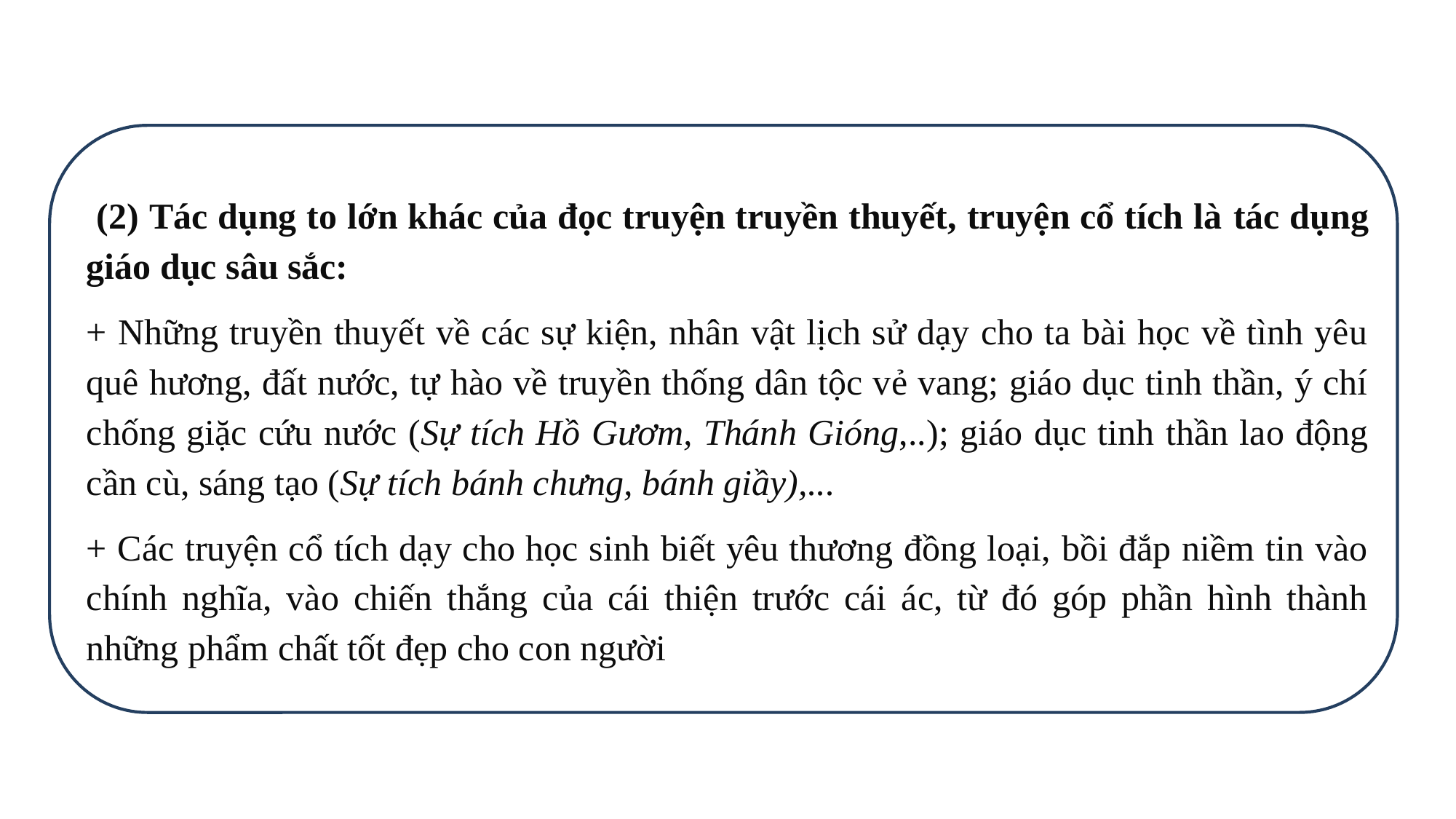

(2) Tác dụng to lớn khác của đọc truyện truyền thuyết, truyện cổ tích là tác dụng giáo dục sâu sắc:
+ Những truyền thuyết về các sự kiện, nhân vật lịch sử dạy cho ta bài học về tình yêu quê hương, đất nước, tự hào về truyền thống dân tộc vẻ vang; giáo dục tinh thần, ý chí chống giặc cứu nước (Sự tích Hồ Gươm, Thánh Gióng,..); giáo dục tinh thần lao động cần cù, sáng tạo (Sự tích bánh chưng, bánh giầy),...
+ Các truyện cổ tích dạy cho học sinh biết yêu thương đồng loại, bồi đắp niềm tin vào chính nghĩa, vào chiến thắng của cái thiện trước cái ác, từ đó góp phần hình thành những phẩm chất tốt đẹp cho con người